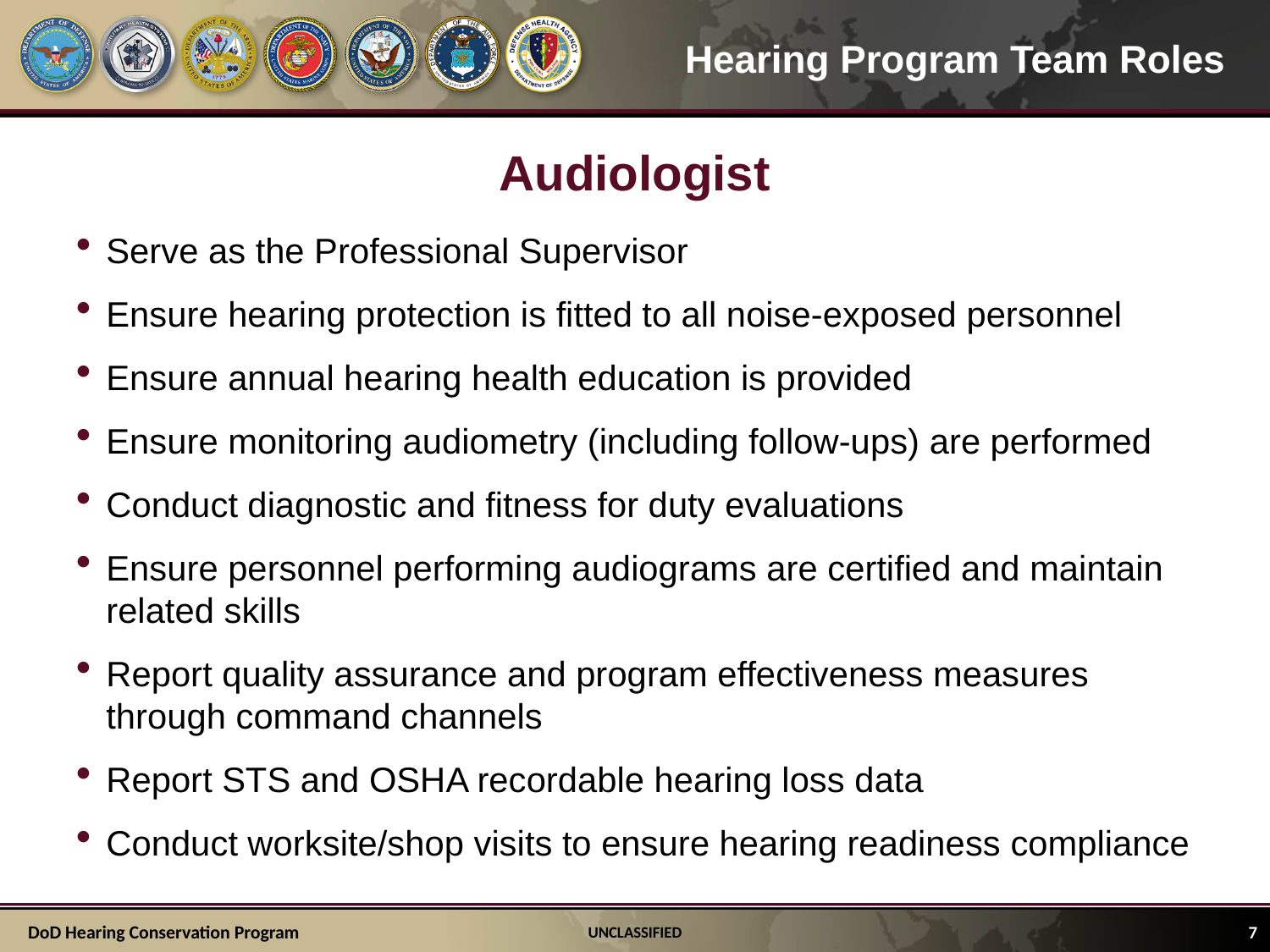

# Audiologist
Serve as the Professional Supervisor
Ensure hearing protection is fitted to all noise-exposed personnel
Ensure annual hearing health education is provided
Ensure monitoring audiometry (including follow-ups) are performed
Conduct diagnostic and fitness for duty evaluations
Ensure personnel performing audiograms are certified and maintain related skills
Report quality assurance and program effectiveness measures through command channels
Report STS and OSHA recordable hearing loss data
Conduct worksite/shop visits to ensure hearing readiness compliance